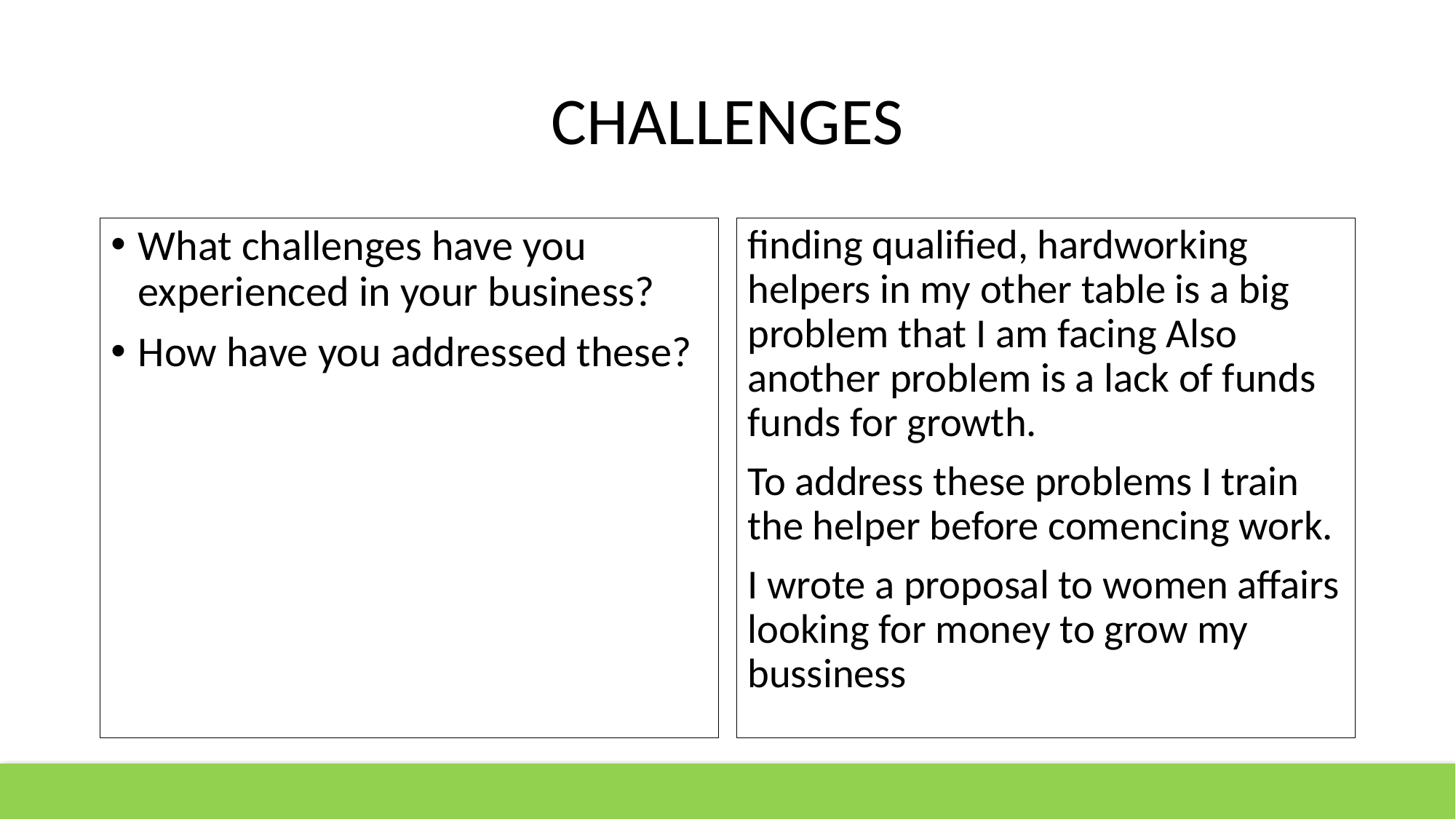

# CHALLENGES
What challenges have you experienced in your business?
How have you addressed these?
finding qualified, hardworking helpers in my other table is a big problem that I am facing Also another problem is a lack of funds funds for growth.
To address these problems I train the helper before comencing work.
I wrote a proposal to women affairs looking for money to grow my bussiness